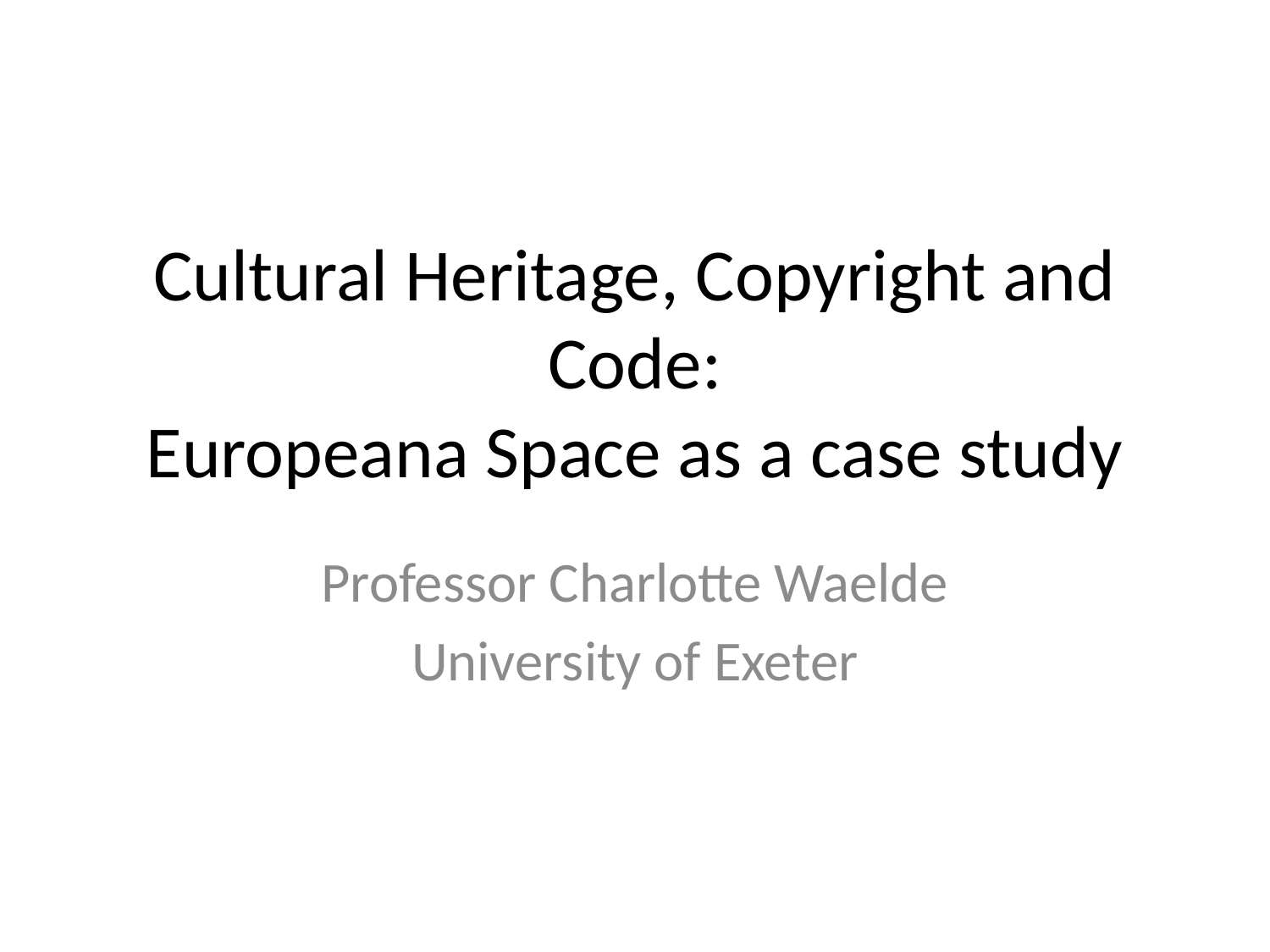

# Cultural Heritage, Copyright and Code: Europeana Space as a case study
Professor Charlotte Waelde
University of Exeter